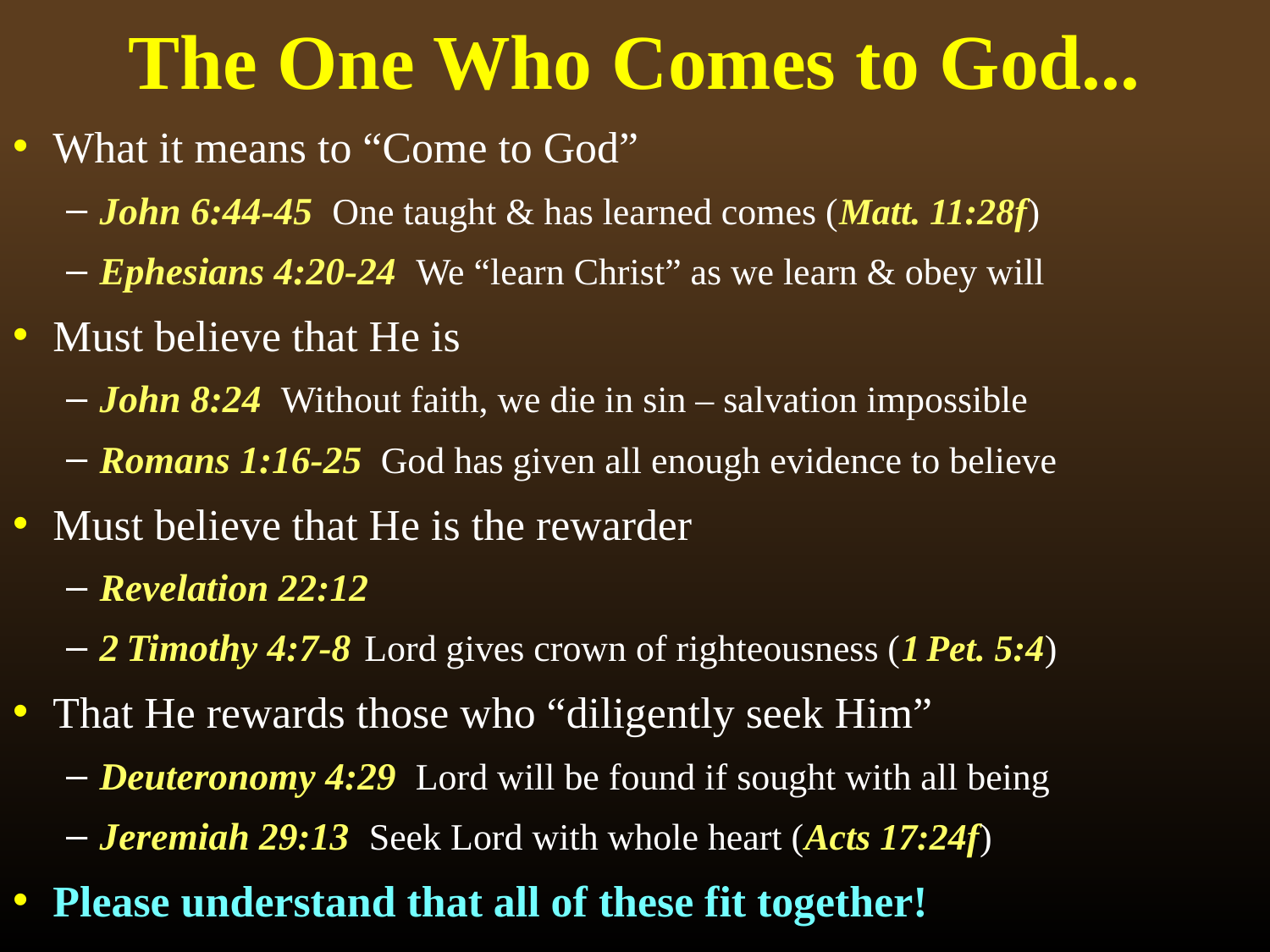

# The One Who Comes to God...
What it means to “Come to God”
John 6:44-45  One taught & has learned comes (Matt. 11:28f)
Ephesians 4:20-24  We “learn Christ” as we learn & obey will
Must believe that He is
John 8:24  Without faith, we die in sin – salvation impossible
Romans 1:16-25  God has given all enough evidence to believe
Must believe that He is the rewarder
Revelation 22:12
2 Timothy 4:7-8  Lord gives crown of righteousness (1 Pet. 5:4)
That He rewards those who “diligently seek Him”
Deuteronomy 4:29  Lord will be found if sought with all being
Jeremiah 29:13  Seek Lord with whole heart (Acts 17:24f)
Please understand that all of these fit together!